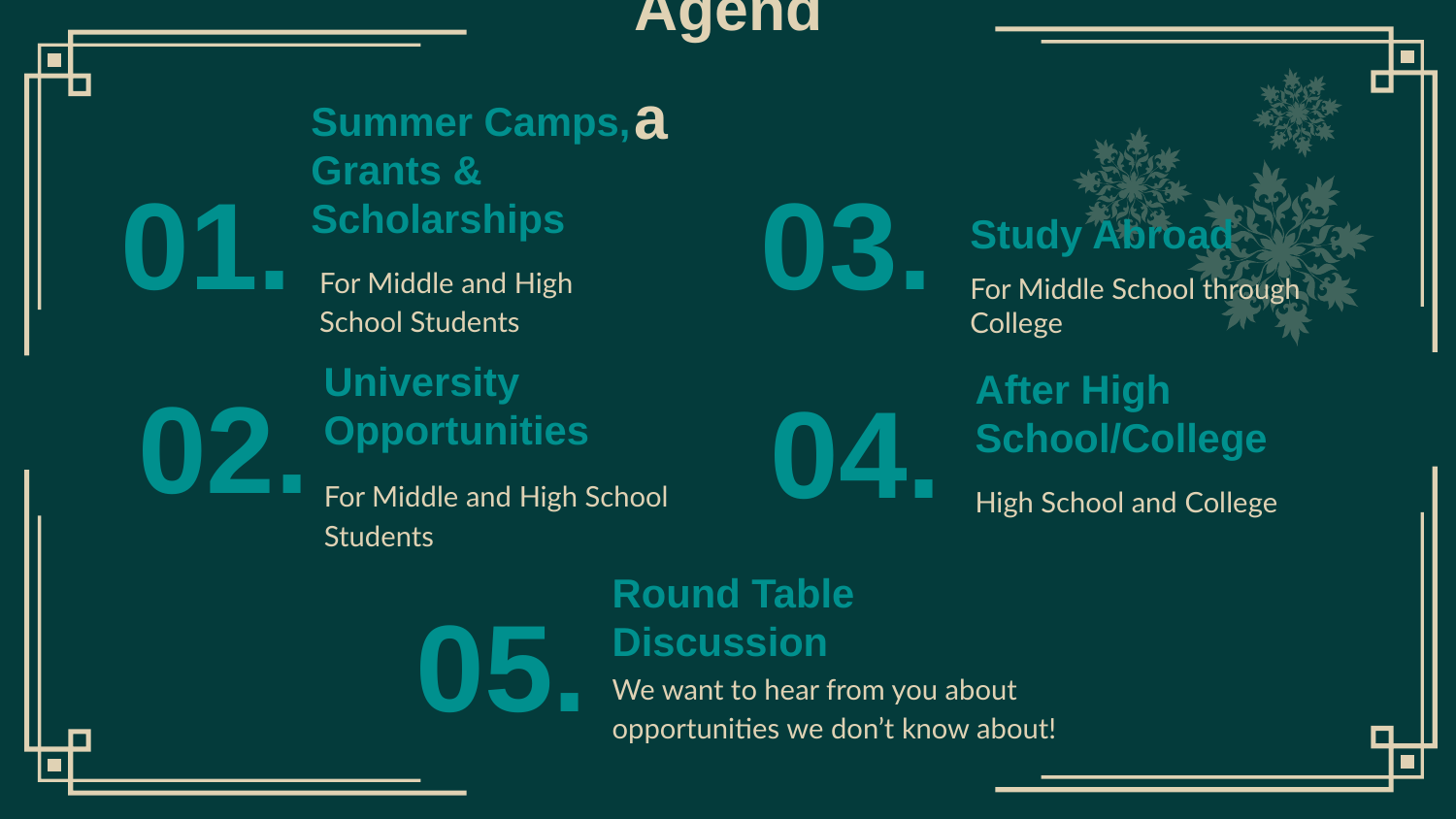

# Agenda

01.
03.
Summer Camps, Grants & Scholarships
Study Abroad
For Middle and High School Students

For Middle School through College
02.
04.
University Opportunities
After High School/College
For Middle and High School Students

High School and College

05.
Round Table Discussion
We want to hear from you about opportunities we don’t know about!